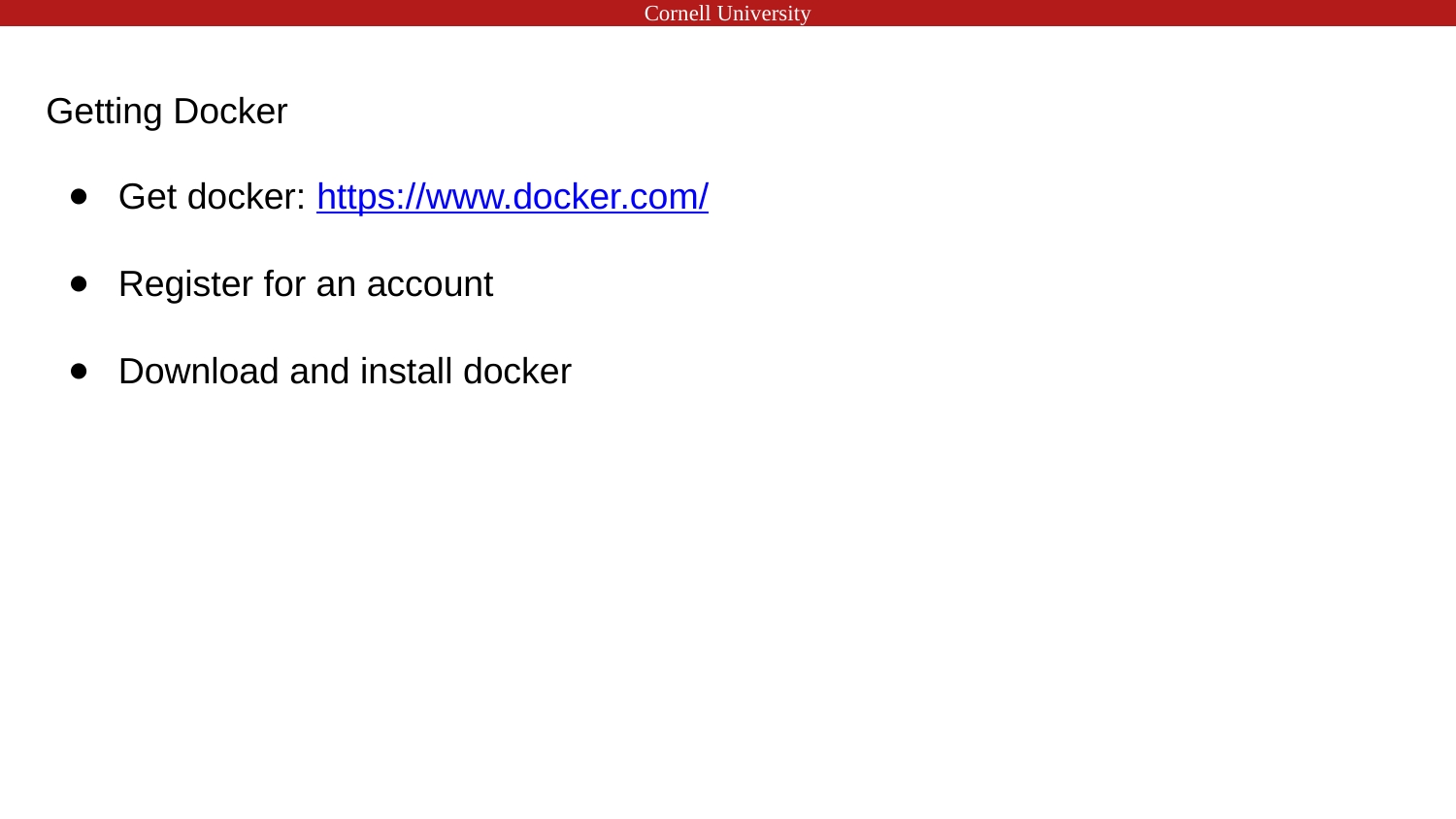

# Getting Docker
Get docker: https://www.docker.com/
Register for an account
Download and install docker